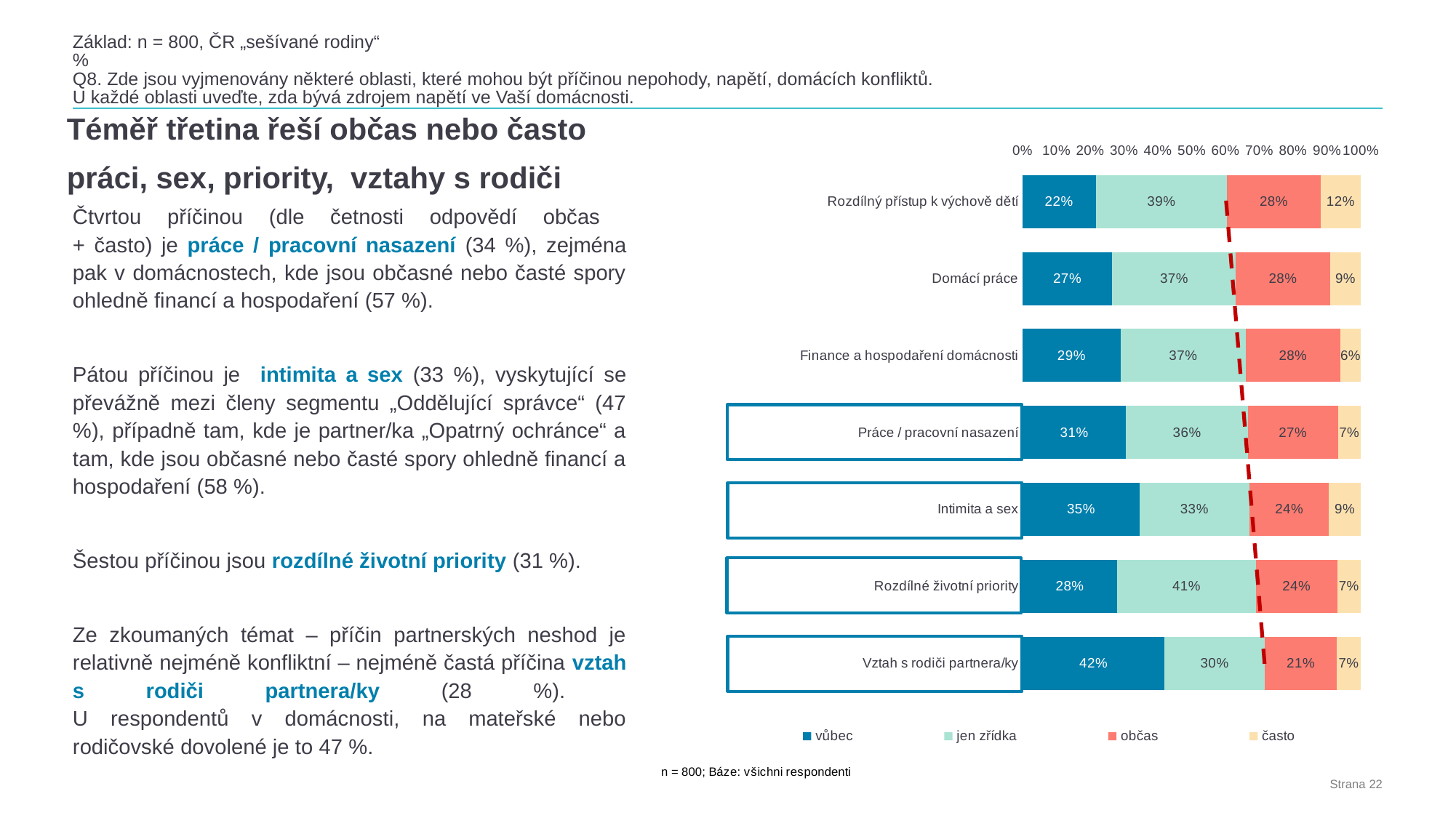

# Základ: n = 800, ČR „sešívané rodiny“ % Q8. Zde jsou vyjmenovány některé oblasti, které mohou být příčinou nepohody, napětí, domácích konfliktů. U každé oblasti uveďte, zda bývá zdrojem napětí ve Vaší domácnosti.

### Chart

| Category | vůbec | jen zřídka | občas | často |
|---|---|---|---|---|
| Rozdílný přístup k výchově dětí | 0.216 | 0.389 | 0.276 | 0.119 |
| Domácí práce | 0.265 | 0.366 | 0.278 | 0.091 |
| Finance a hospodaření domácnosti | 0.29 | 0.37 | 0.28 | 0.06 |
| Práce / pracovní nasazení | 0.306 | 0.361 | 0.265 | 0.068 |
| Intimita a sex | 0.346 | 0.325 | 0.235 | 0.094 |
| Rozdílné životní priority | 0.28 | 0.41 | 0.24 | 0.07 |
| Vztah s rodiči partnera/ky | 0.42 | 0.296 | 0.213 | 0.071 |
Téměř třetina řeší občas nebo často
práci, sex, priority,  vztahy s rodiči
Čtvrtou příčinou (dle četnosti odpovědí občas
+ často) je práce / pracovní nasazení (34 %), zejména pak v domácnostech, kde jsou občasné nebo časté spory ohledně financí a hospodaření (57 %).

Pátou příčinou je  intimita a sex (33 %), vyskytující se převážně mezi členy segmentu „Oddělující správce“ (47 %), případně tam, kde je partner/ka „Opatrný ochránce“ a tam, kde jsou občasné nebo časté spory ohledně financí a hospodaření (58 %).

Šestou příčinou jsou rozdílné životní priority (31 %).

Ze zkoumaných témat – příčin partnerských neshod je relativně nejméně konfliktní – nejméně častá příčina vztah s rodiči partnera/ky (28 %).
U respondentů v domácnosti, na mateřské nebo rodičovské dovolené je to 47 %.